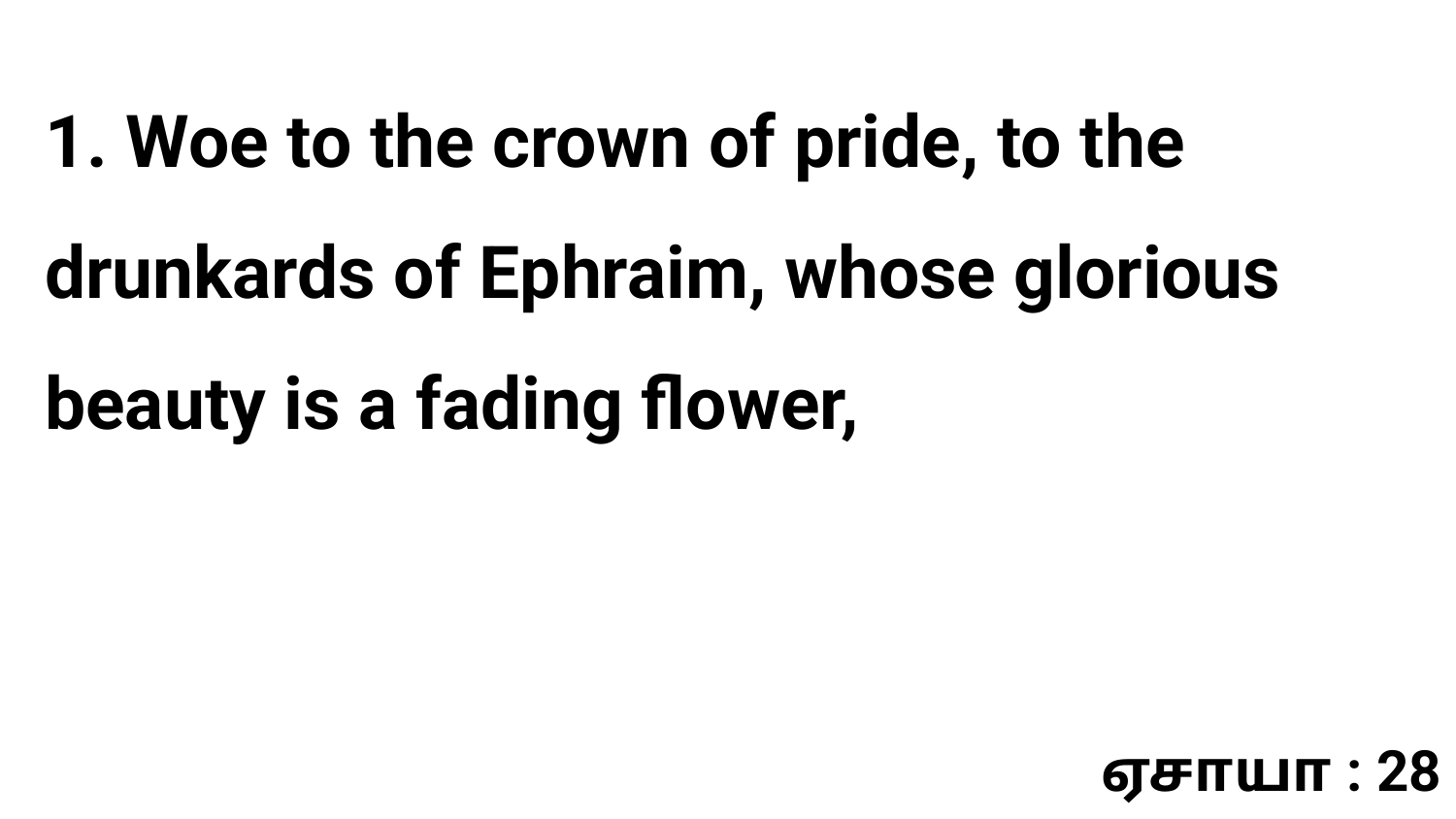

1. Woe to the crown of pride, to the drunkards of Ephraim, whose glorious beauty is a fading flower,
ஏசாயா : 28